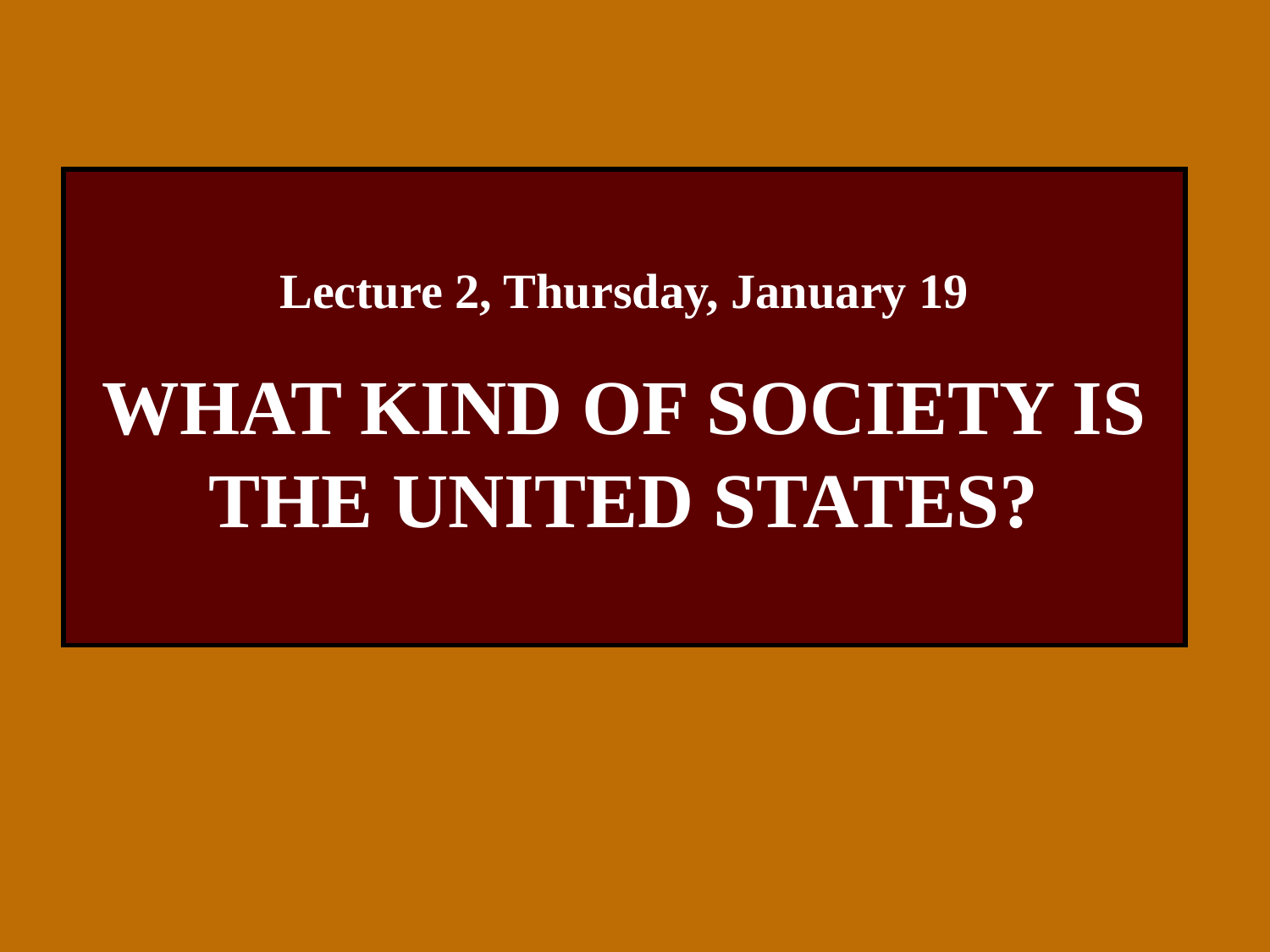

Lecture 2, Thursday, January 19
WHAT KIND OF SOCIETY IS THE UNITED STATES?